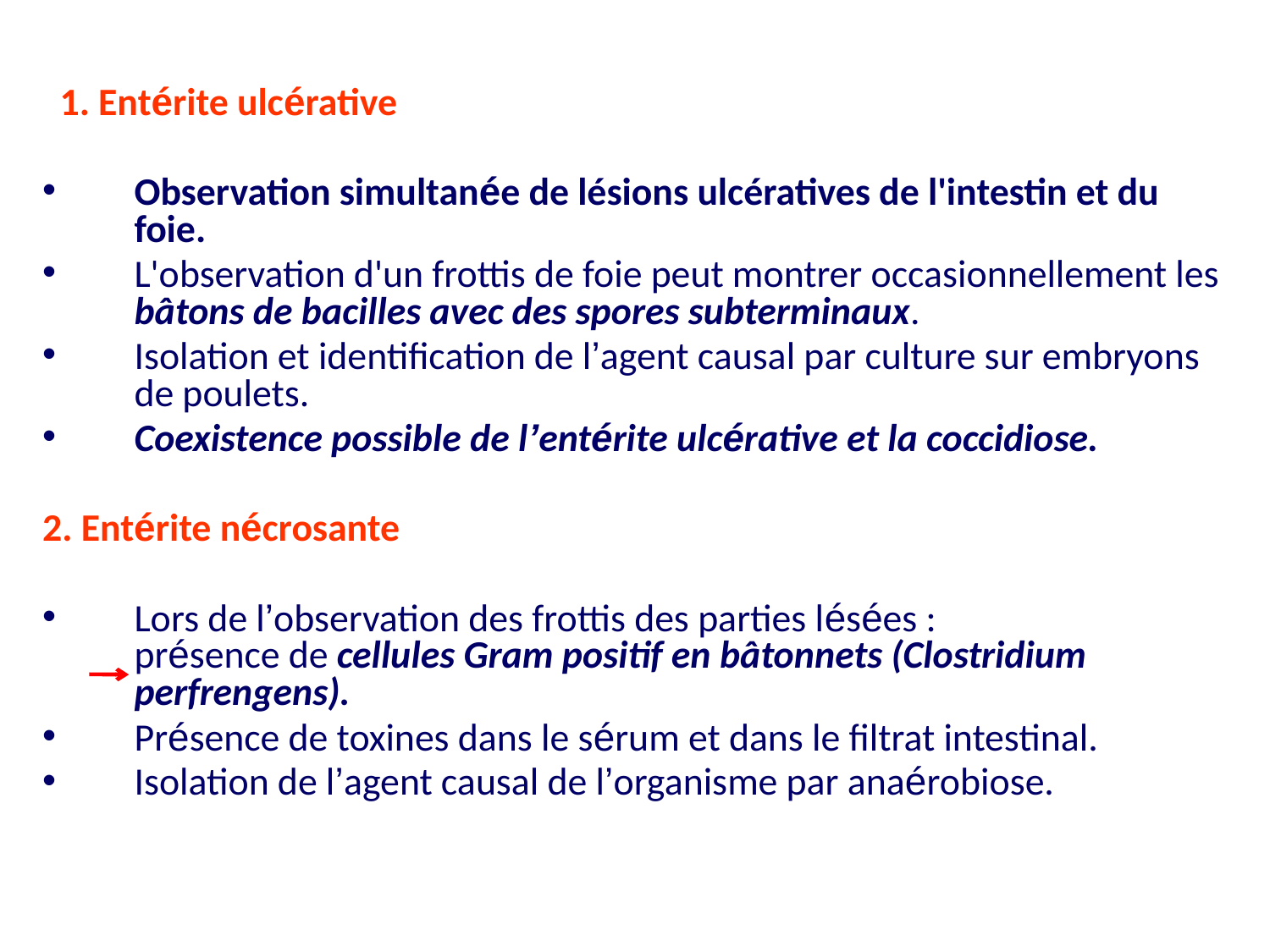

1. Entérite ulcérative

Observation simultanée de lésions ulcératives de l'intestin et du foie.
L'observation d'un frottis de foie peut montrer occasionnellement les bâtons de bacilles avec des spores subterminaux.
Isolation et identification de l’agent causal par culture sur embryons de poulets.
Coexistence possible de l’entérite ulcérative et la coccidiose.

2. Entérite nécrosante

Lors de l’observation des frottis des parties lésées :                   présence de cellules Gram positif en bâtonnets (Clostridium perfrengens).
Présence de toxines dans le sérum et dans le filtrat intestinal.
Isolation de l’agent causal de l’organisme par anaérobiose.